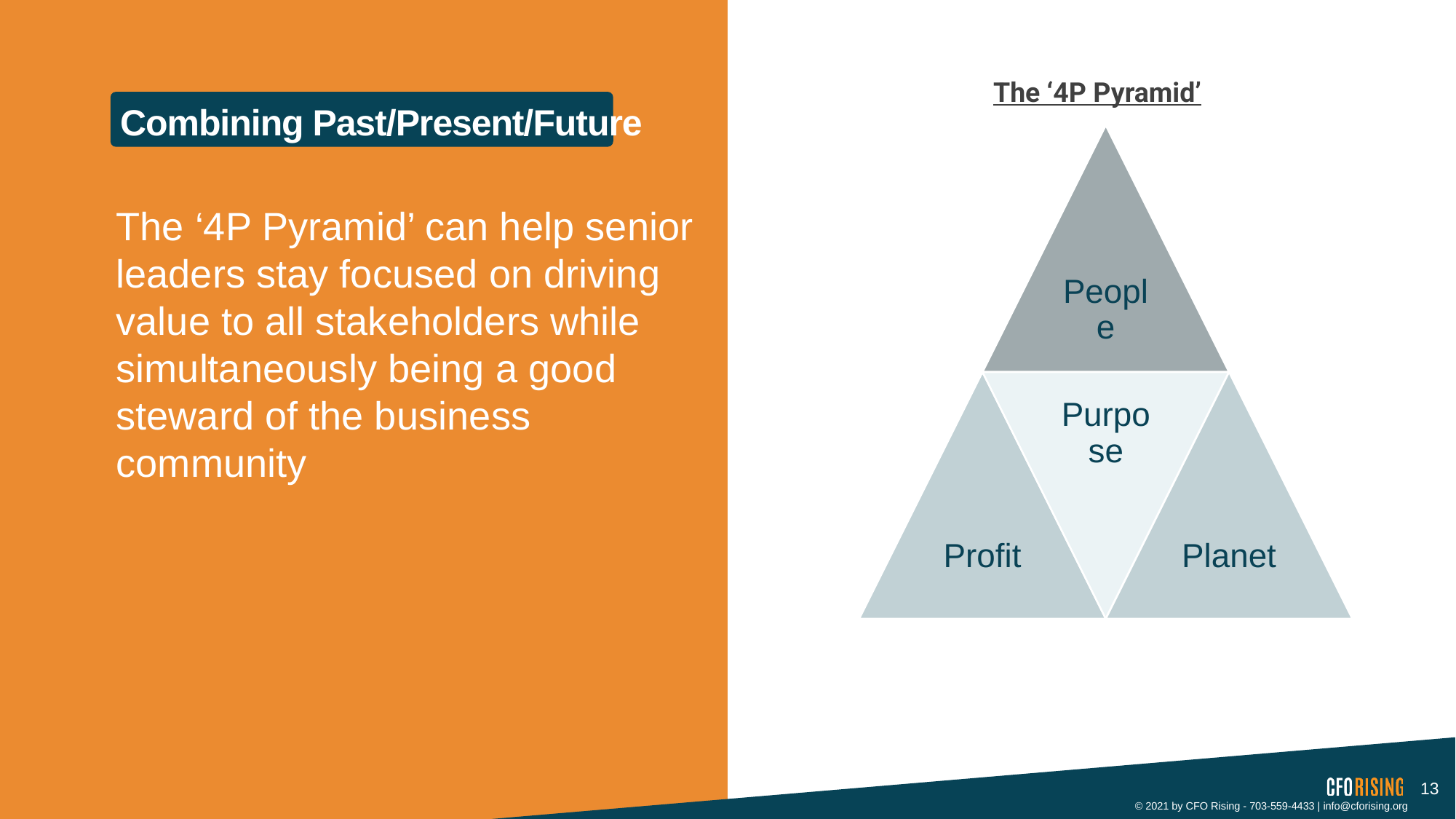

# Combining Past/Present/Future
The ‘4P Pyramid’

People
Profit
Purpose
Planet
The ‘4P Pyramid’ can help senior leaders stay focused on driving value to all stakeholders while simultaneously being a good steward of the business community